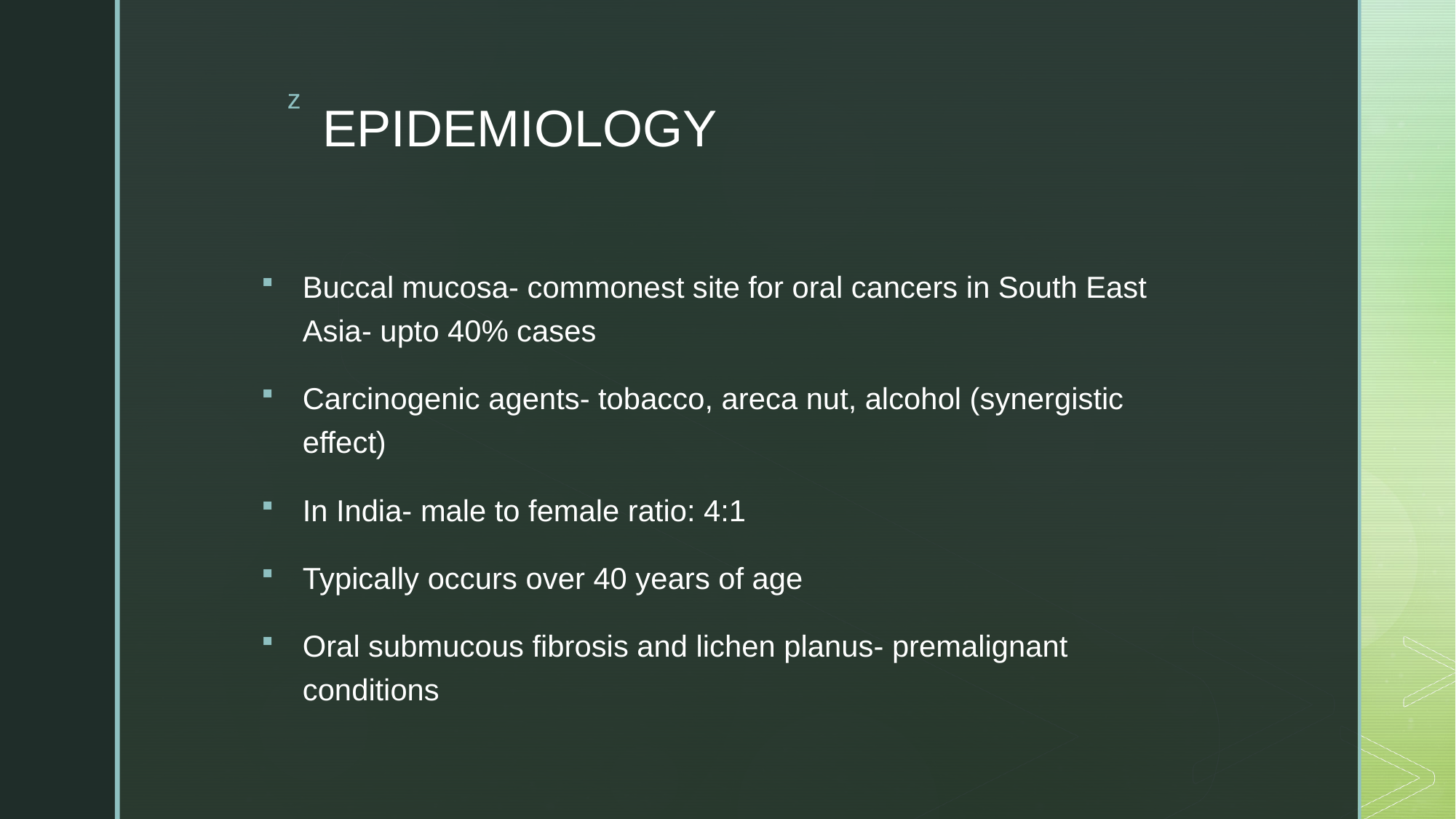

# EPIDEMIOLOGY
Buccal mucosa- commonest site for oral cancers in South East Asia- upto 40% cases
Carcinogenic agents- tobacco, areca nut, alcohol (synergistic effect)
In India- male to female ratio: 4:1
Typically occurs over 40 years of age
Oral submucous fibrosis and lichen planus- premalignant conditions